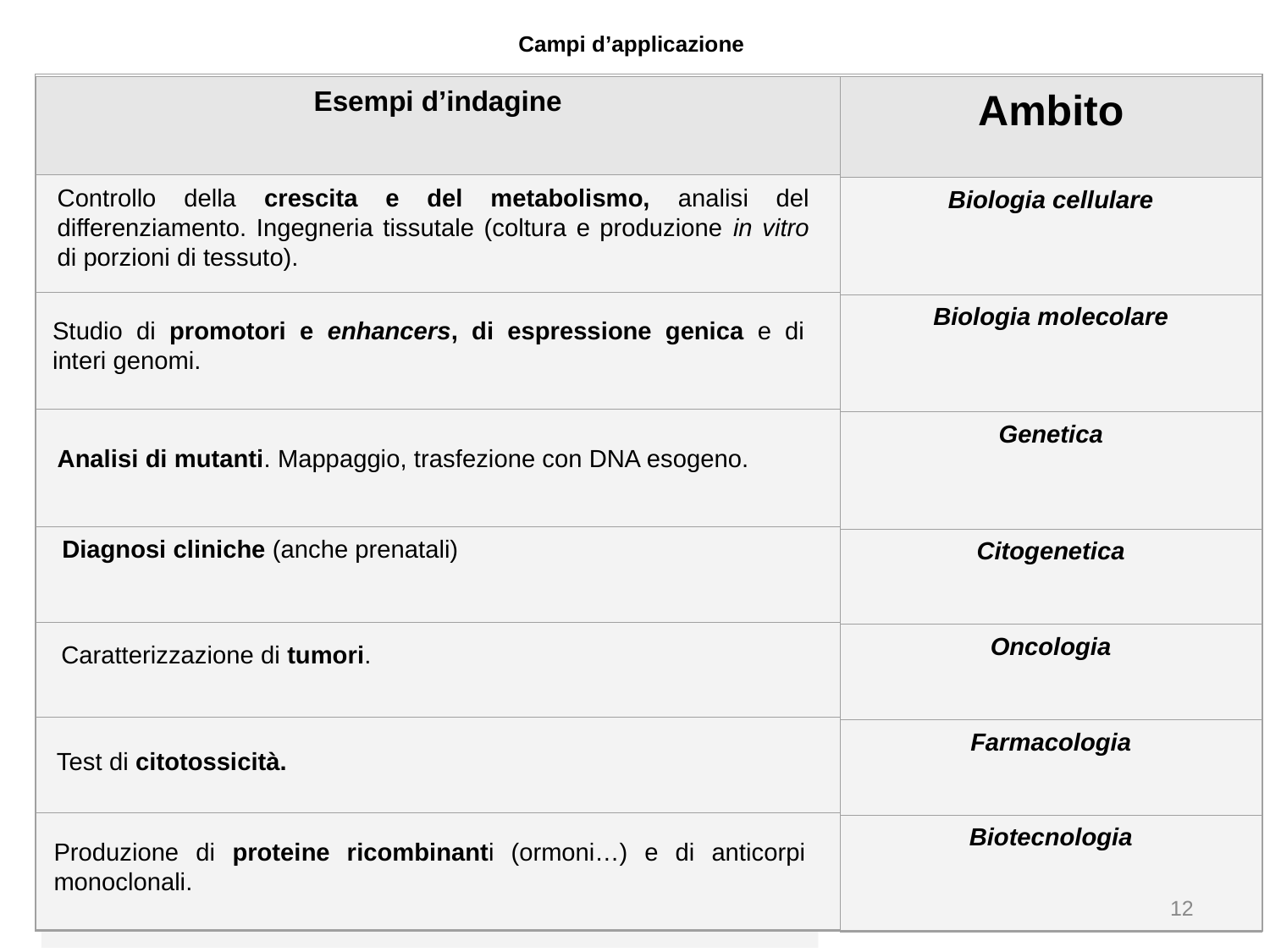

# Campi d’applicazione

Esempi d’indagine

Ambito

Controllo della crescita e del metabolismo, analisi del differenziamento. Ingegneria tissutale (coltura e produzione in vitro di porzioni di tessuto).

Biologia cellulare

Studio di promotori e enhancers, di espressione genica e di interi genomi.

Biologia molecolare

Analisi di mutanti. Mappaggio, trasfezione con DNA esogeno.

Genetica

Diagnosi cliniche (anche prenatali)

Citogenetica

Caratterizzazione di tumori.

Oncologia

Test di citotossicità.

Farmacologia

Produzione di proteine ricombinanti (ormoni…) e di anticorpi monoclonali.

Biotecnologia
12